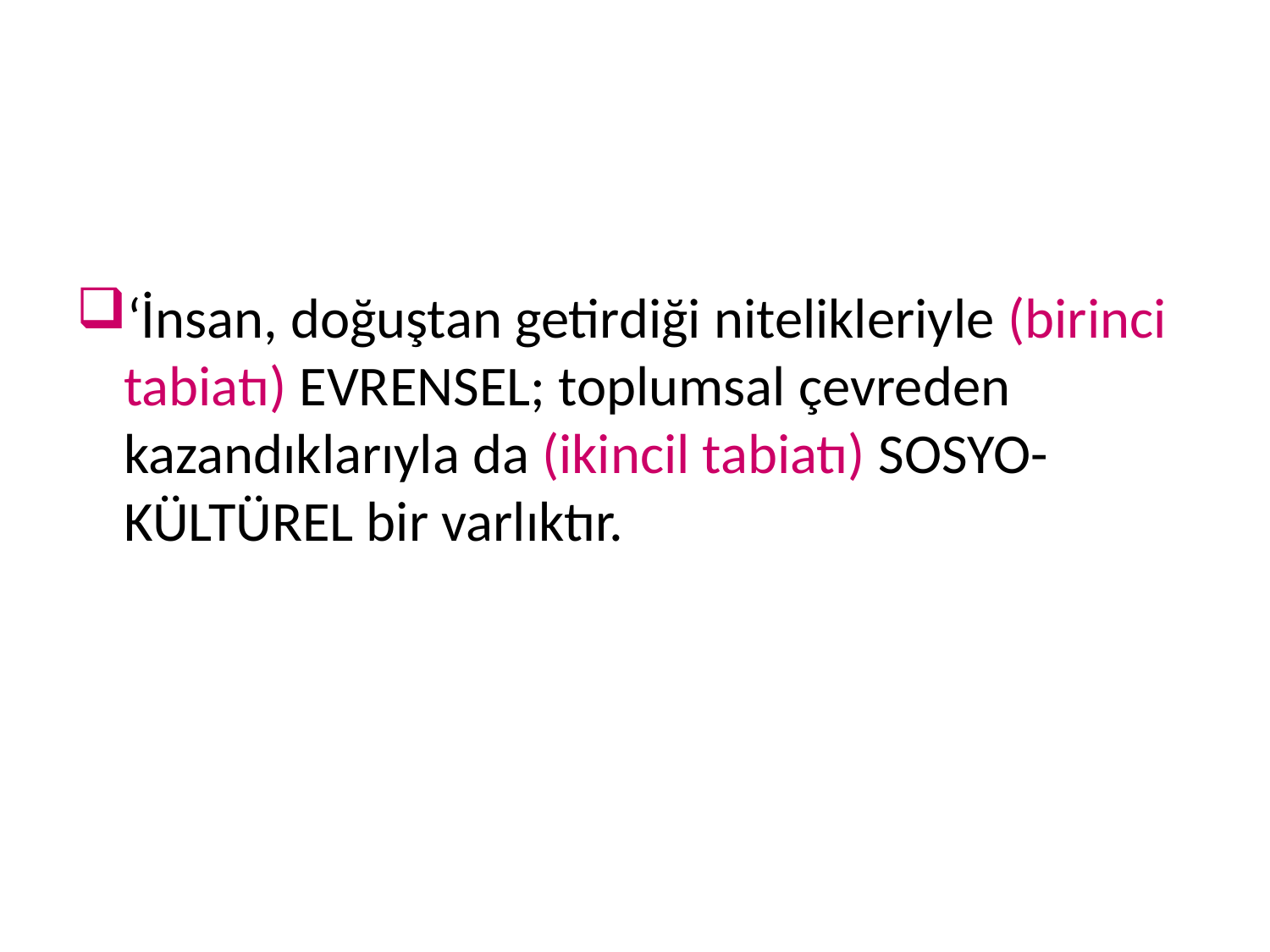

#

‘İnsan, doğuştan getirdiği nitelikleriyle (birinci tabiatı) EVRENSEL; toplumsal çevreden kazandıklarıyla da (ikincil tabiatı) SOSYO-KÜLTÜREL bir varlıktır.